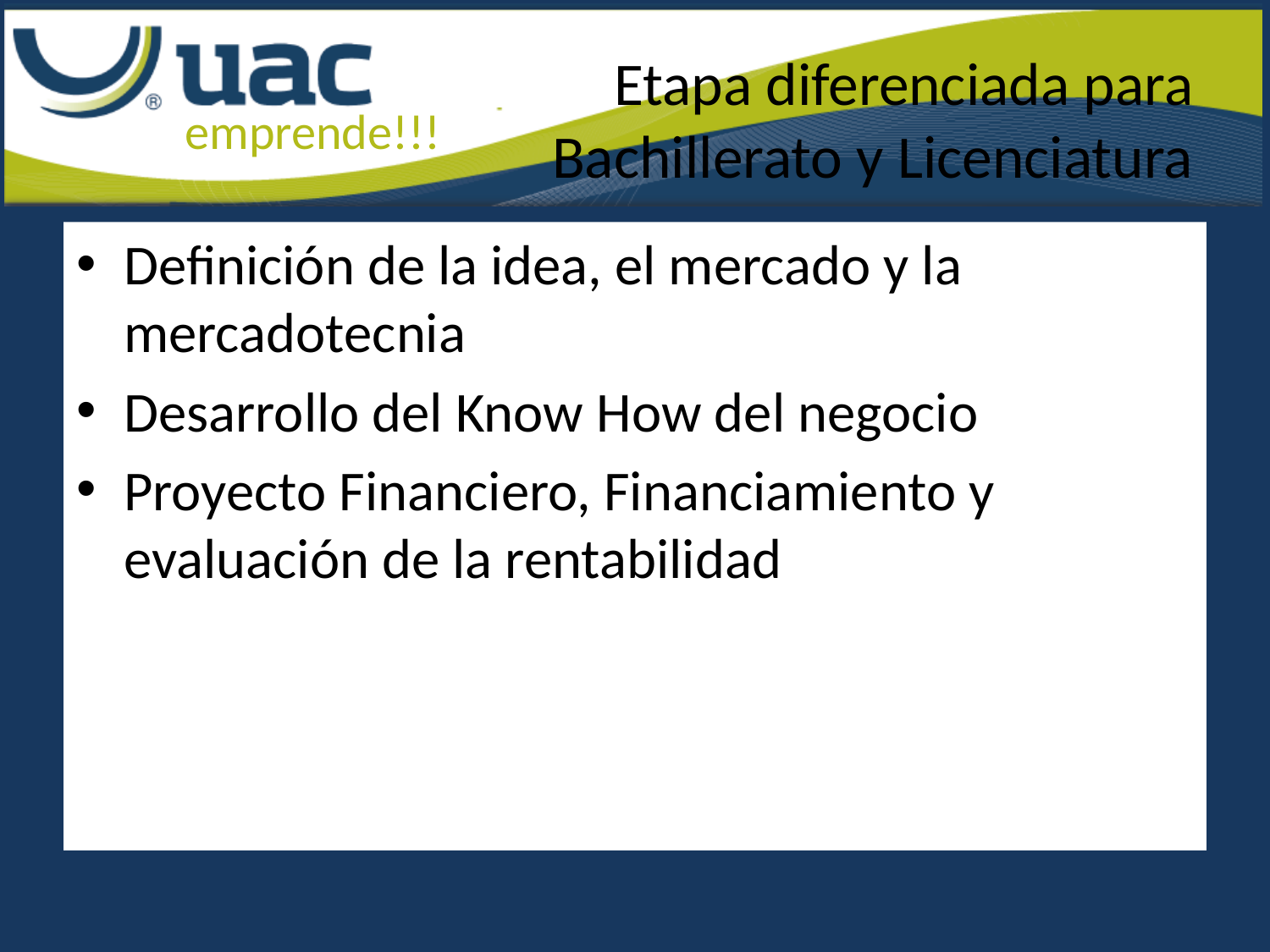

# Etapa diferenciada para Bachillerato y Licenciatura
Definición de la idea, el mercado y la mercadotecnia
Desarrollo del Know How del negocio
Proyecto Financiero, Financiamiento y evaluación de la rentabilidad